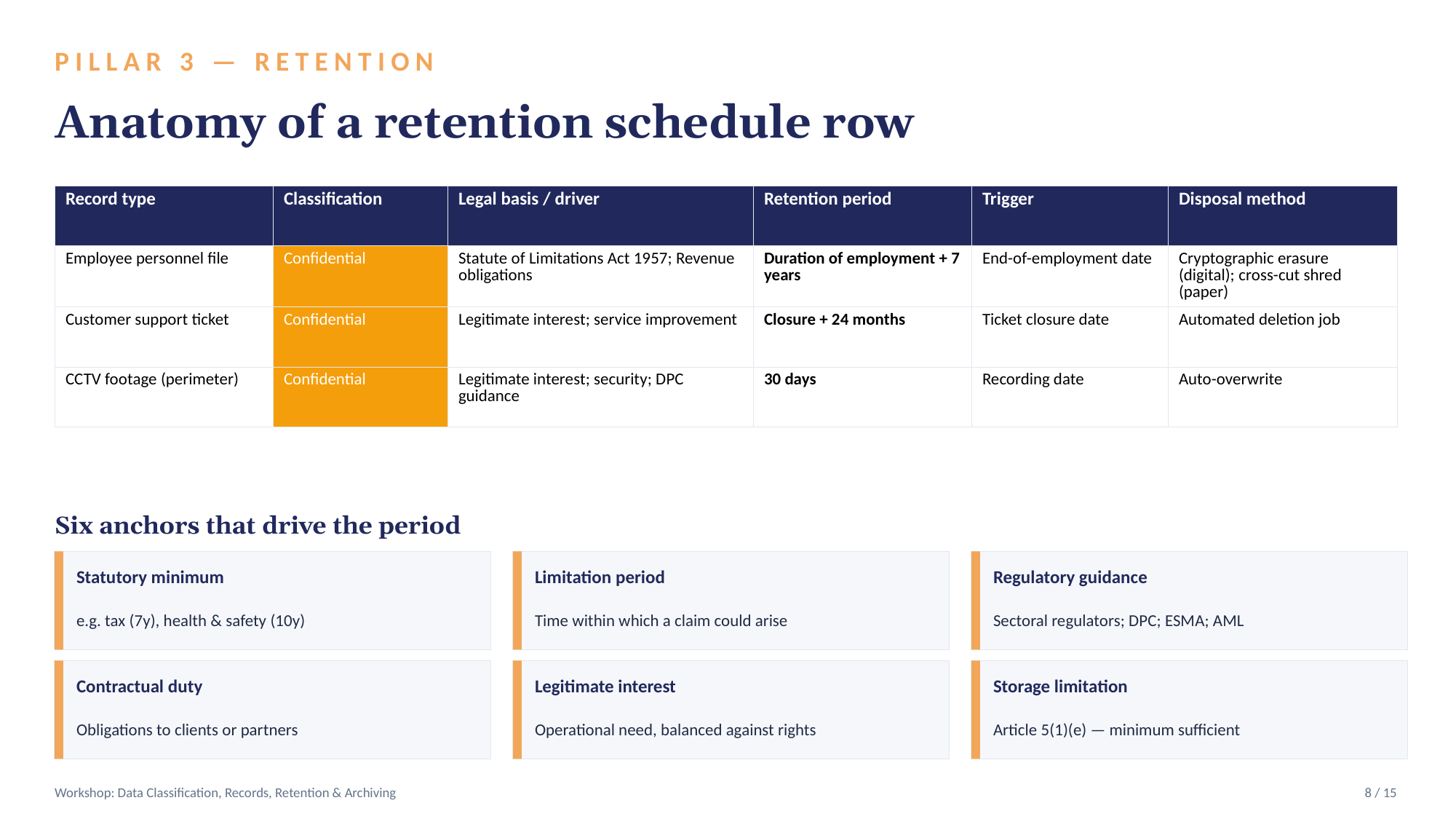

PILLAR 3 — RETENTION
Anatomy of a retention schedule row
| Record type | Classification | Legal basis / driver | Retention period | Trigger | Disposal method |
| --- | --- | --- | --- | --- | --- |
| Employee personnel file | Confidential | Statute of Limitations Act 1957; Revenue obligations | Duration of employment + 7 years | End-of-employment date | Cryptographic erasure (digital); cross-cut shred (paper) |
| Customer support ticket | Confidential | Legitimate interest; service improvement | Closure + 24 months | Ticket closure date | Automated deletion job |
| CCTV footage (perimeter) | Confidential | Legitimate interest; security; DPC guidance | 30 days | Recording date | Auto-overwrite |
Six anchors that drive the period

Statutory minimum
Limitation period
Regulatory guidance
e.g. tax (7y), health & safety (10y)
Time within which a claim could arise
Sectoral regulators; DPC; ESMA; AML

Contractual duty
Legitimate interest
Storage limitation
Obligations to clients or partners
Operational need, balanced against rights
Article 5(1)(e) — minimum sufficient
Workshop: Data Classification, Records, Retention & Archiving
8 / 15